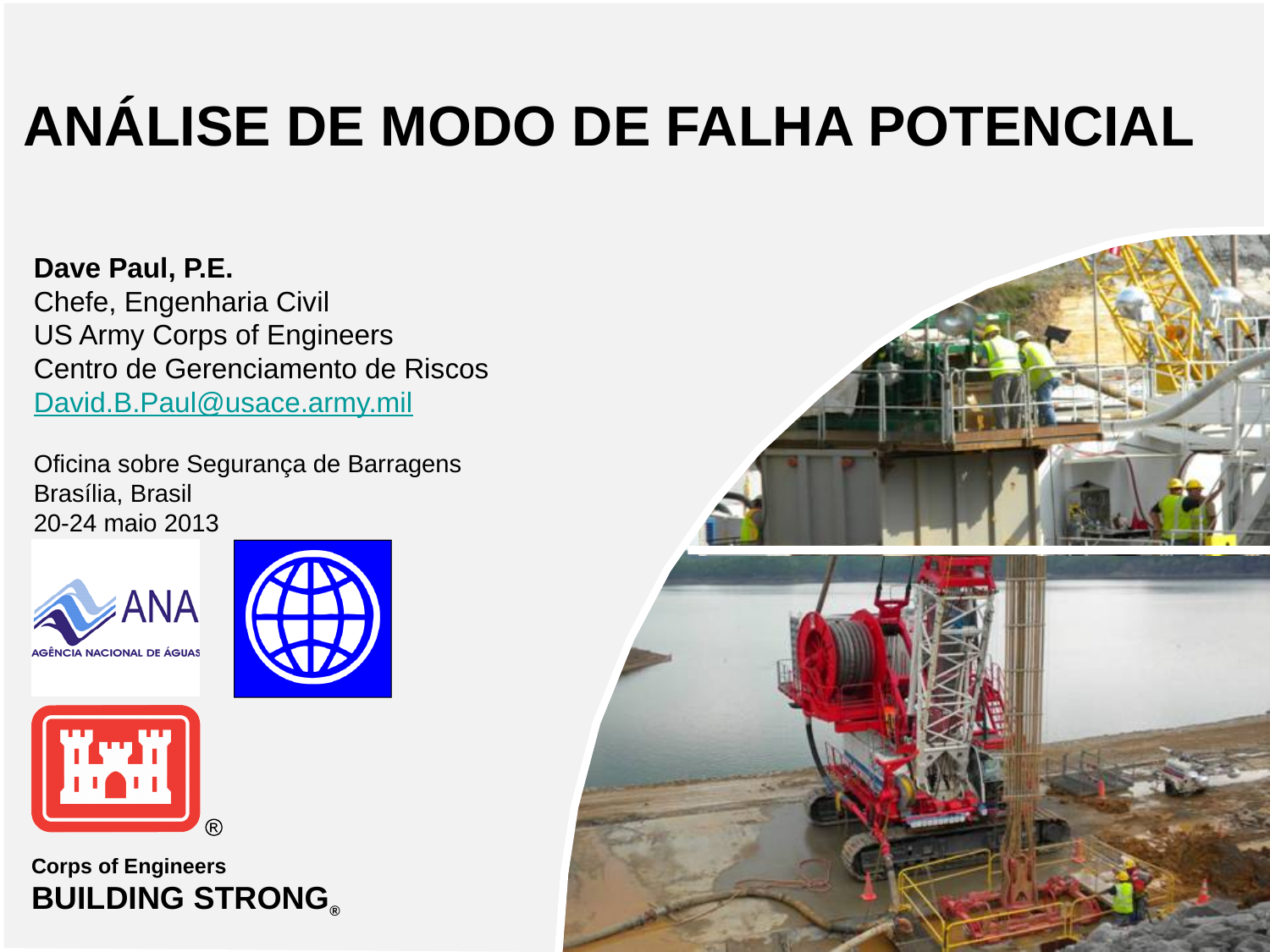

# ANÁLISE DE MODO DE FALHA POTENCIAL
Dave Paul, P.E.
Chefe, Engenharia Civil
US Army Corps of Engineers
Centro de Gerenciamento de Riscos
David.B.Paul@usace.army.mil

Oficina sobre Segurança de Barragens
Brasília, Brasil
20-24 maio 2013